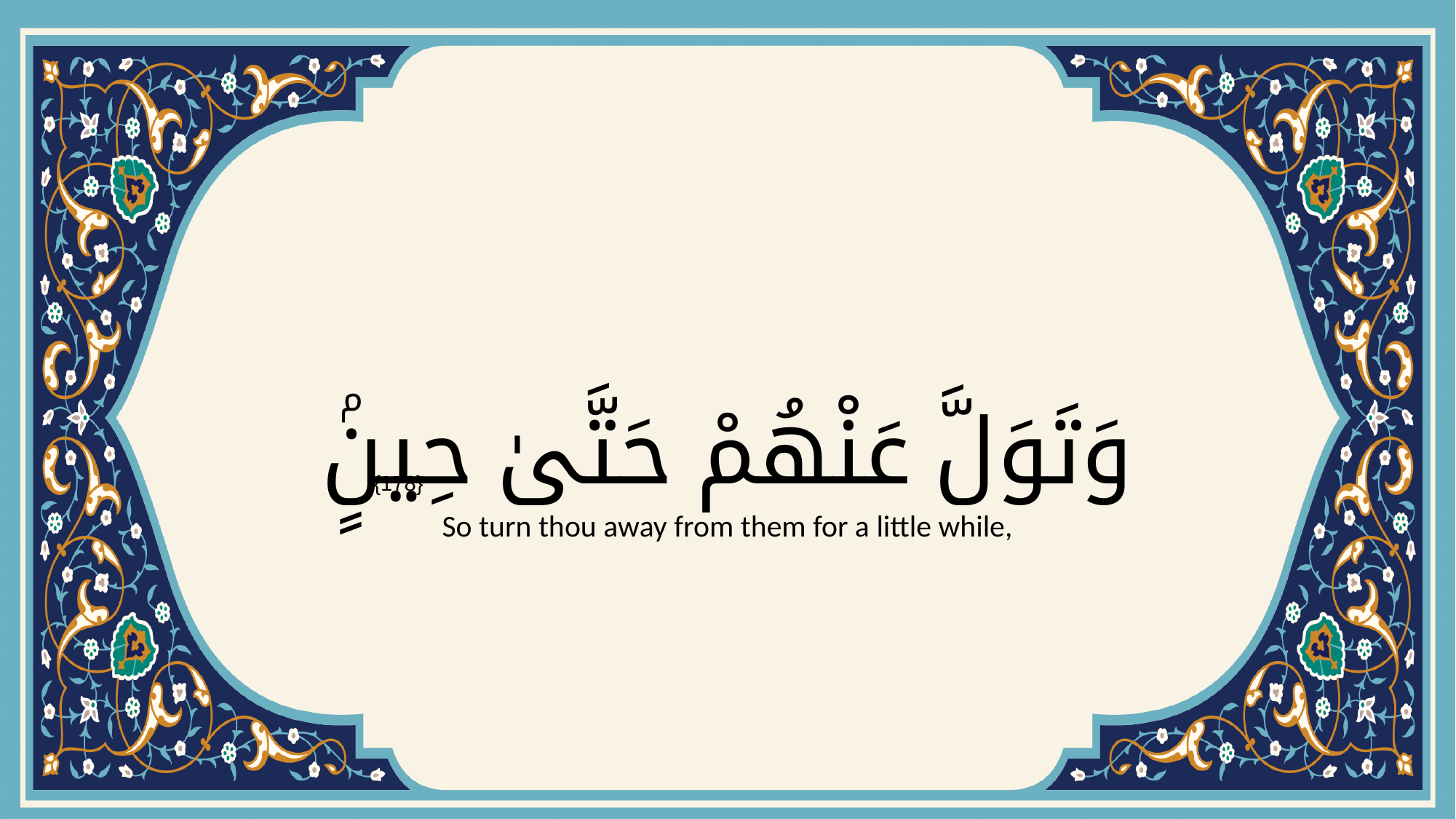

# وَتَوَلَّ عَنْهُمْ حَتَّىٰ حِينٍۢ
{178}
So turn thou away from them for a little while,